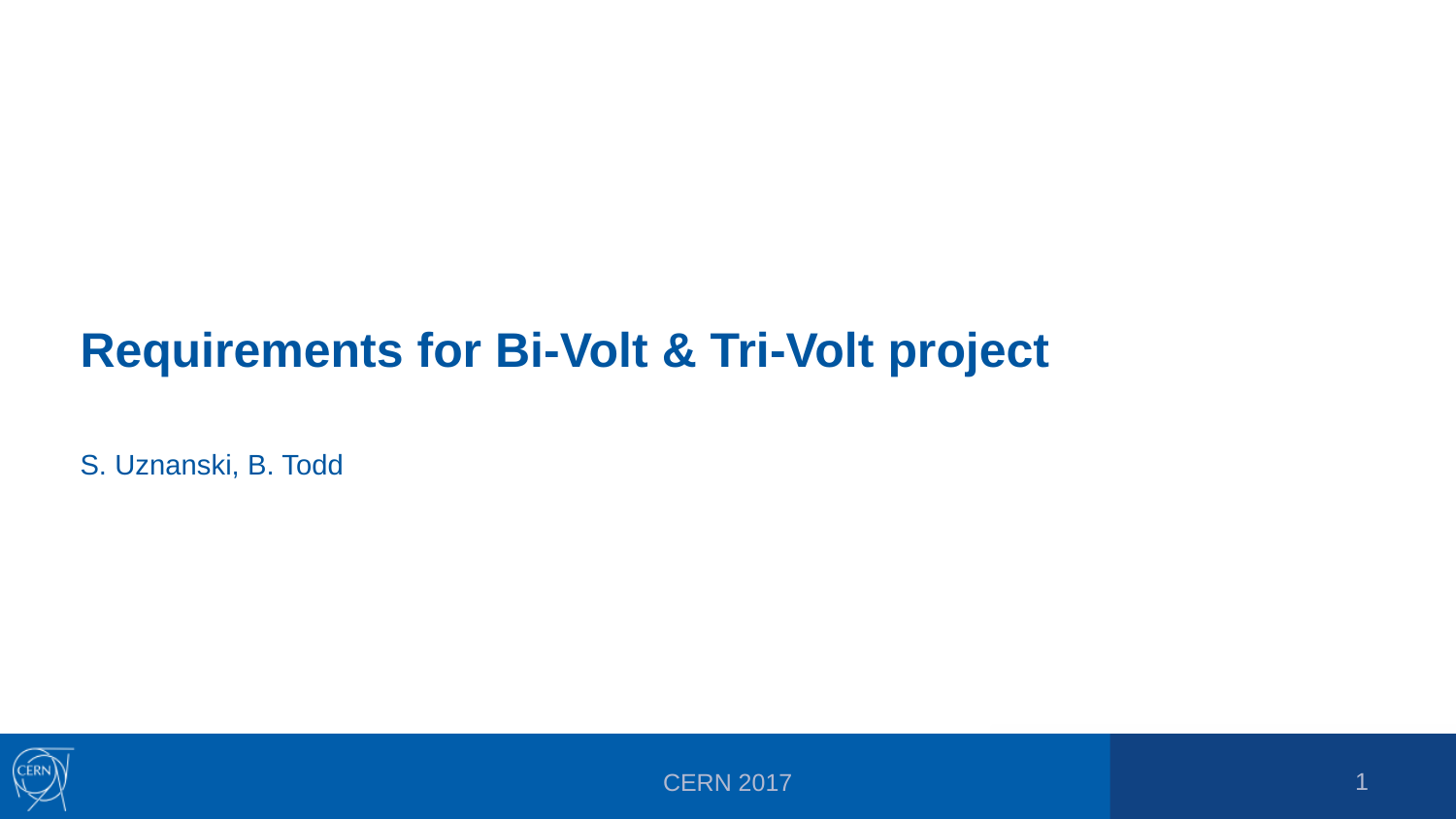

# Requirements for Bi-Volt & Tri-Volt project
S. Uznanski, B. Todd
1
CERN 2017